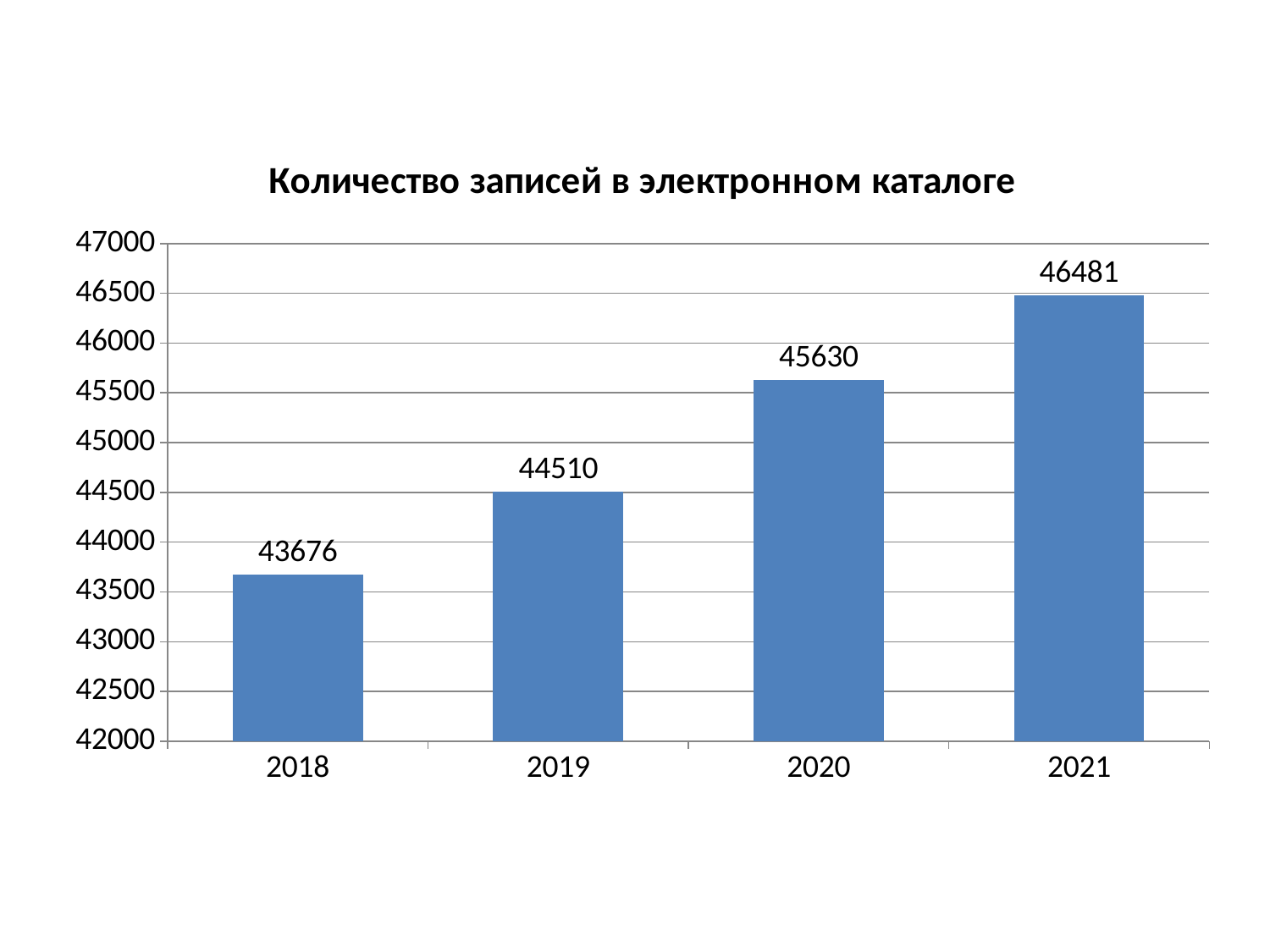

### Chart: Количество записей в электронном каталоге

| Category | Ряд 1 |
|---|---|
| 2018 | 43676.0 |
| 2019 | 44510.0 |
| 2020 | 45630.0 |
| 2021 | 46481.0 |